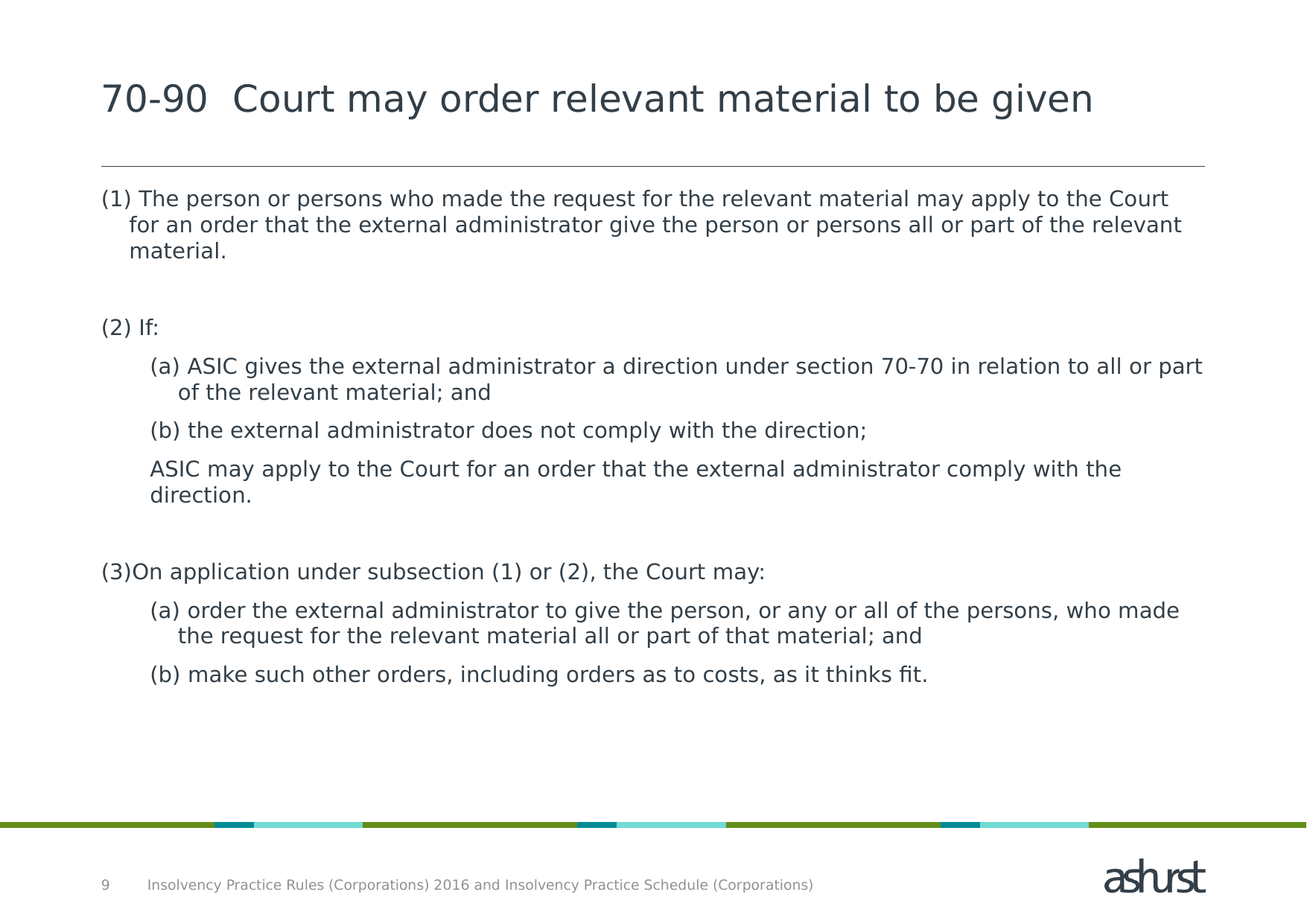

# 70‑90  Court may order relevant material to be given
 The person or persons who made the request for the relevant material may apply to the Court for an order that the external administrator give the person or persons all or part of the relevant material.

 If:
 ASIC gives the external administrator a direction under section 70‑70 in relation to all or part of the relevant material; and
 the external administrator does not comply with the direction;
ASIC may apply to the Court for an order that the external administrator comply with the direction.

On application under subsection (1) or (2), the Court may:
 order the external administrator to give the person, or any or all of the persons, who made the request for the relevant material all or part of that material; and
 make such other orders, including orders as to costs, as it thinks fit.
9
Insolvency Practice Rules (Corporations) 2016 and Insolvency Practice Schedule (Corporations)